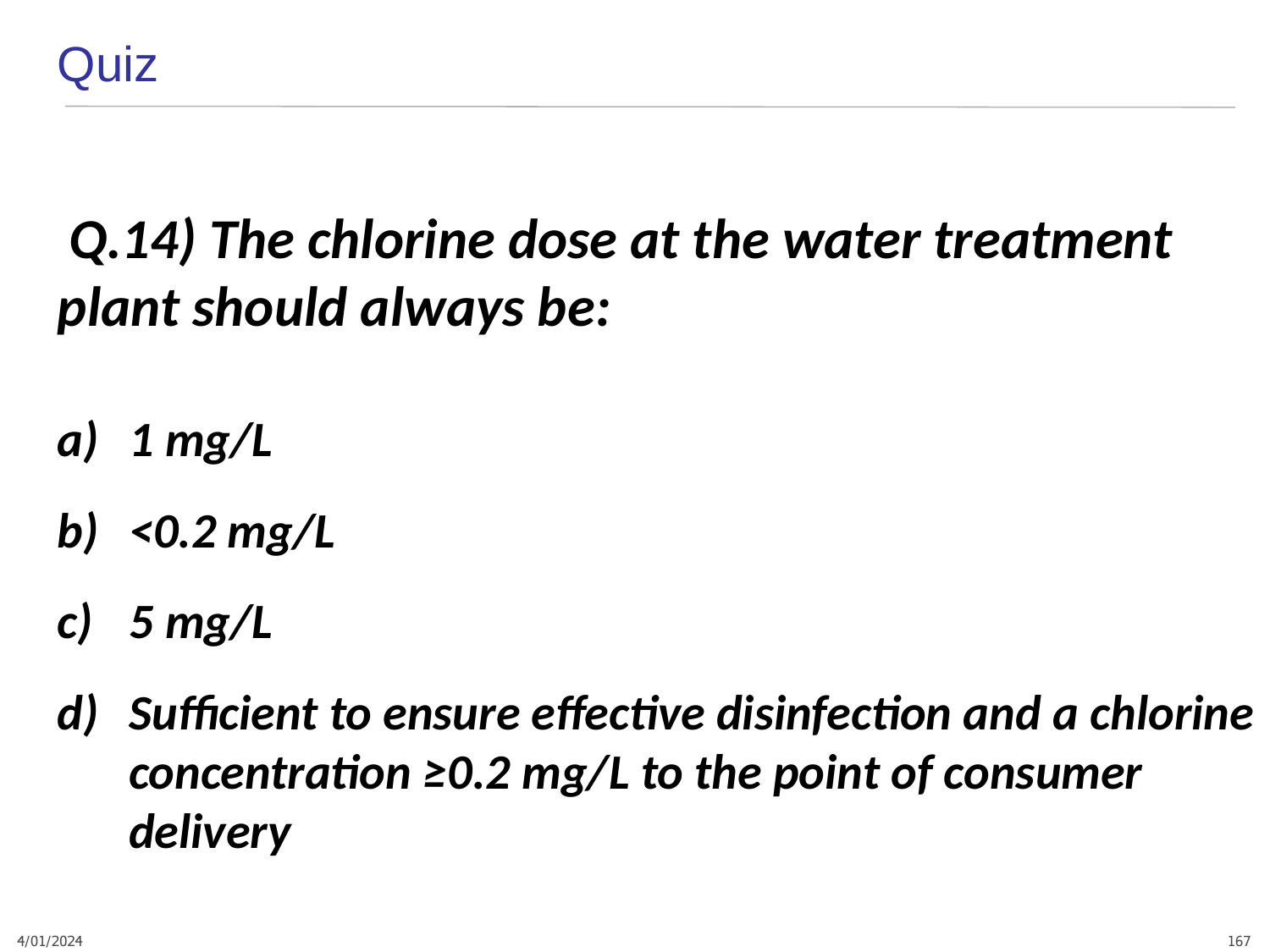

Quiz

 Q.14) The chlorine dose at the water treatment plant should always be:

1 mg/L
<0.2 mg/L
5 mg/L
Sufficient to ensure effective disinfection and a chlorine concentration ≥0.2 mg/L to the point of consumer delivery
167
4/01/2024